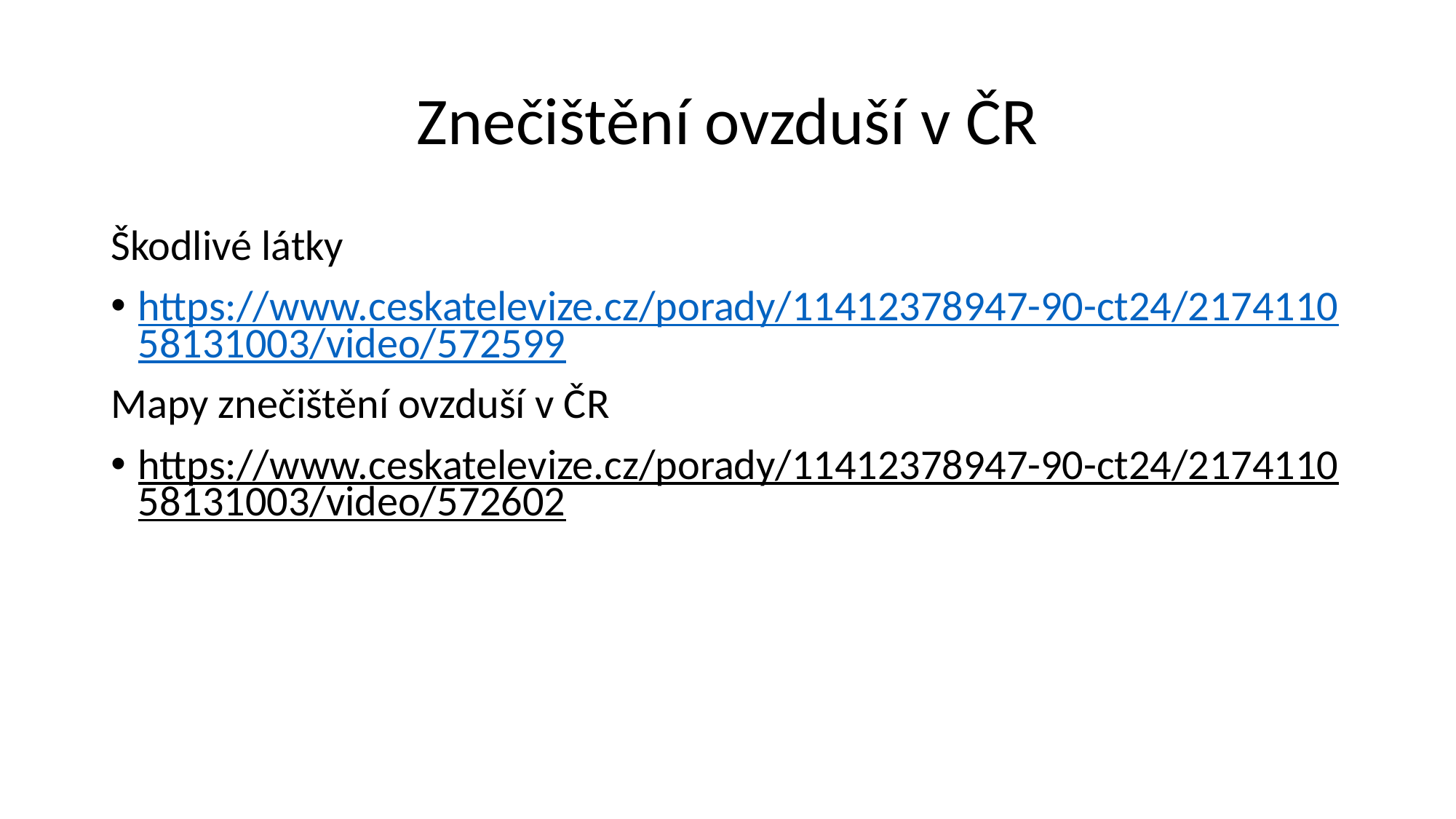

# Znečištění ovzduší v ČR
Škodlivé látky
https://www.ceskatelevize.cz/porady/11412378947-90-ct24/217411058131003/video/572599
Mapy znečištění ovzduší v ČR
https://www.ceskatelevize.cz/porady/11412378947-90-ct24/217411058131003/video/572602